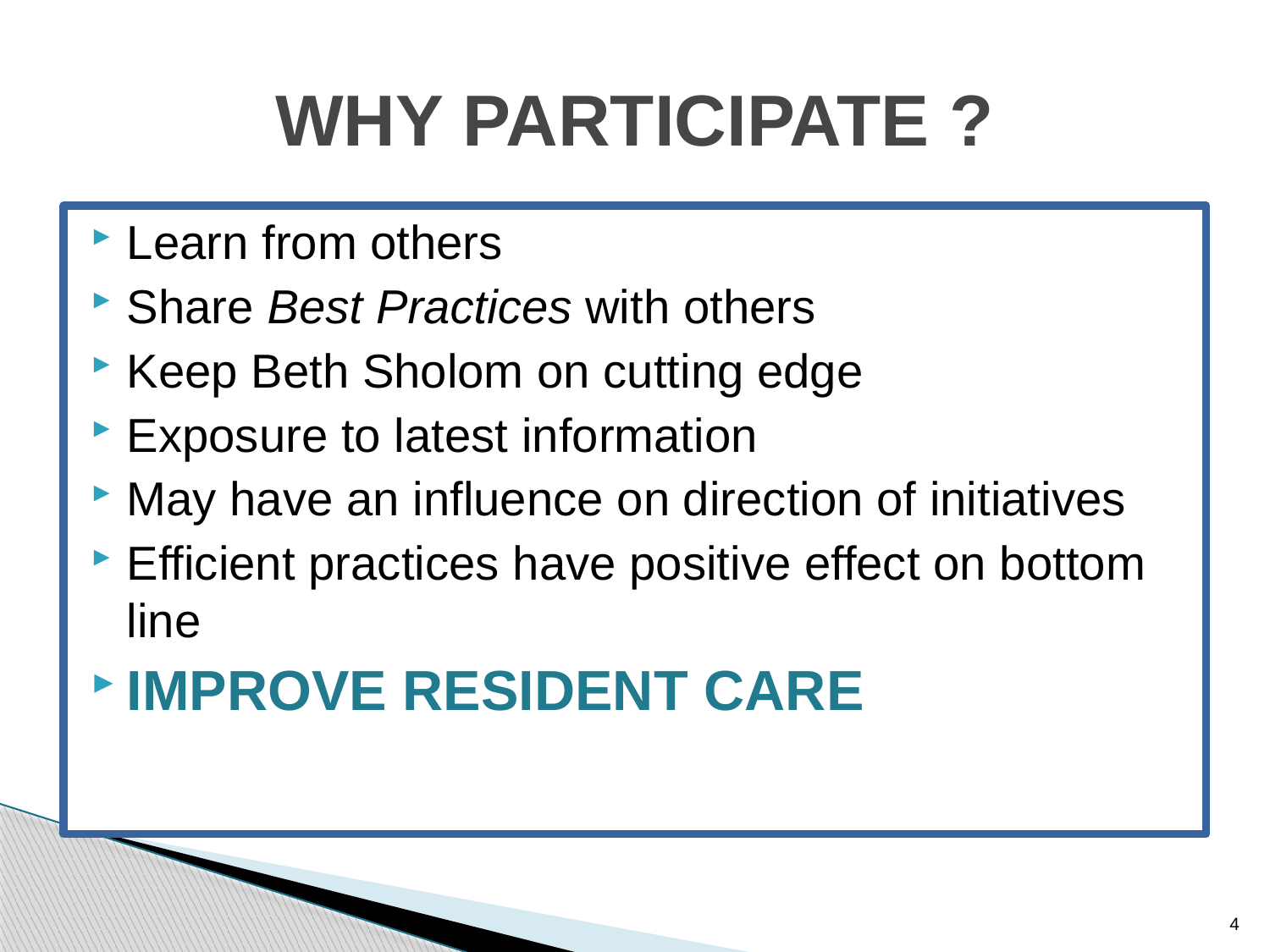

# WHY PARTICIPATE ?
Learn from others
Share Best Practices with others
Keep Beth Sholom on cutting edge
Exposure to latest information
May have an influence on direction of initiatives
Efficient practices have positive effect on bottom line
IMPROVE RESIDENT CARE
4